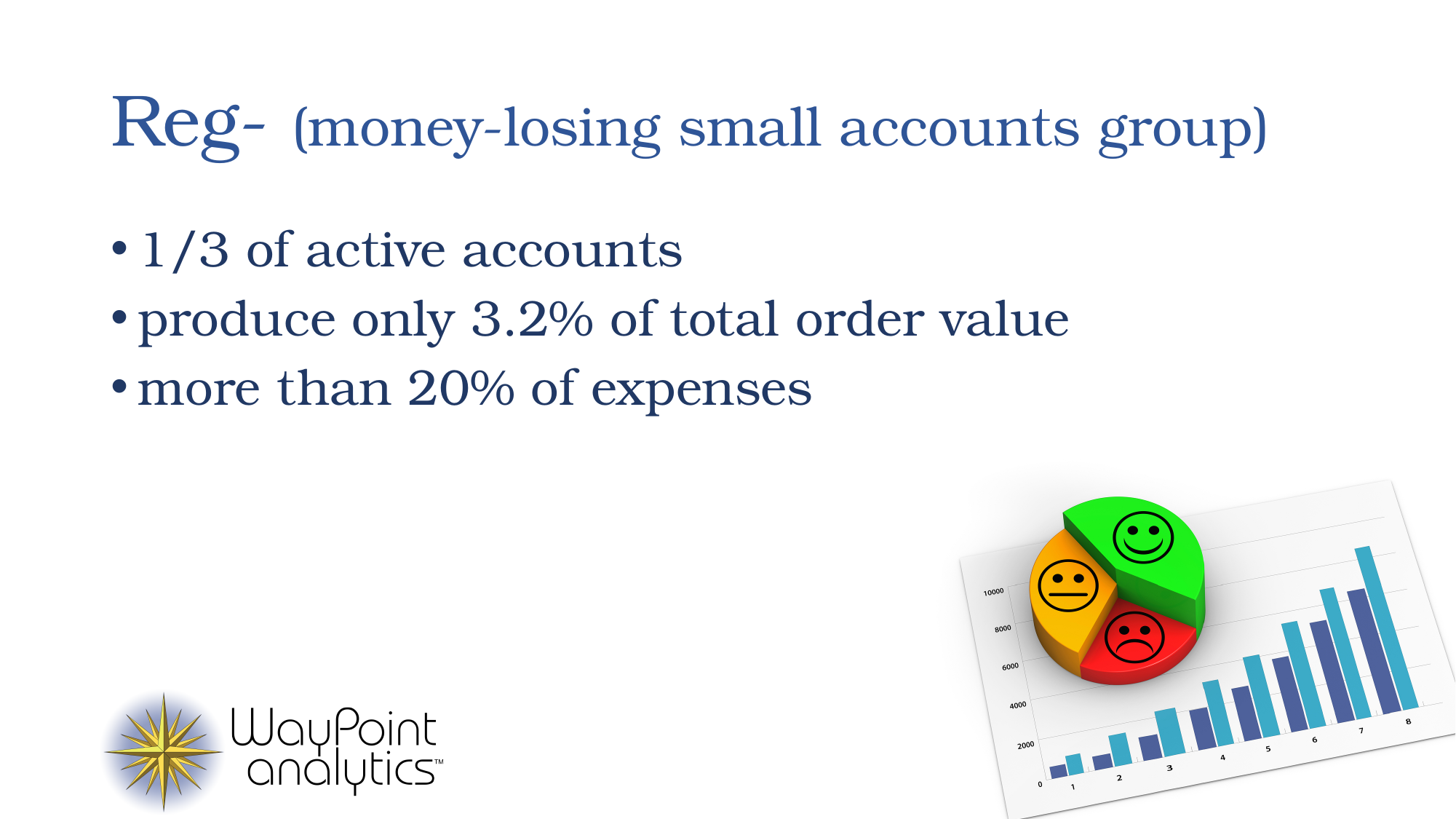

# Reg- (money-losing small accounts group)
1/3 of active accounts
produce only 3.2% of total order value
more than 20% of expenses